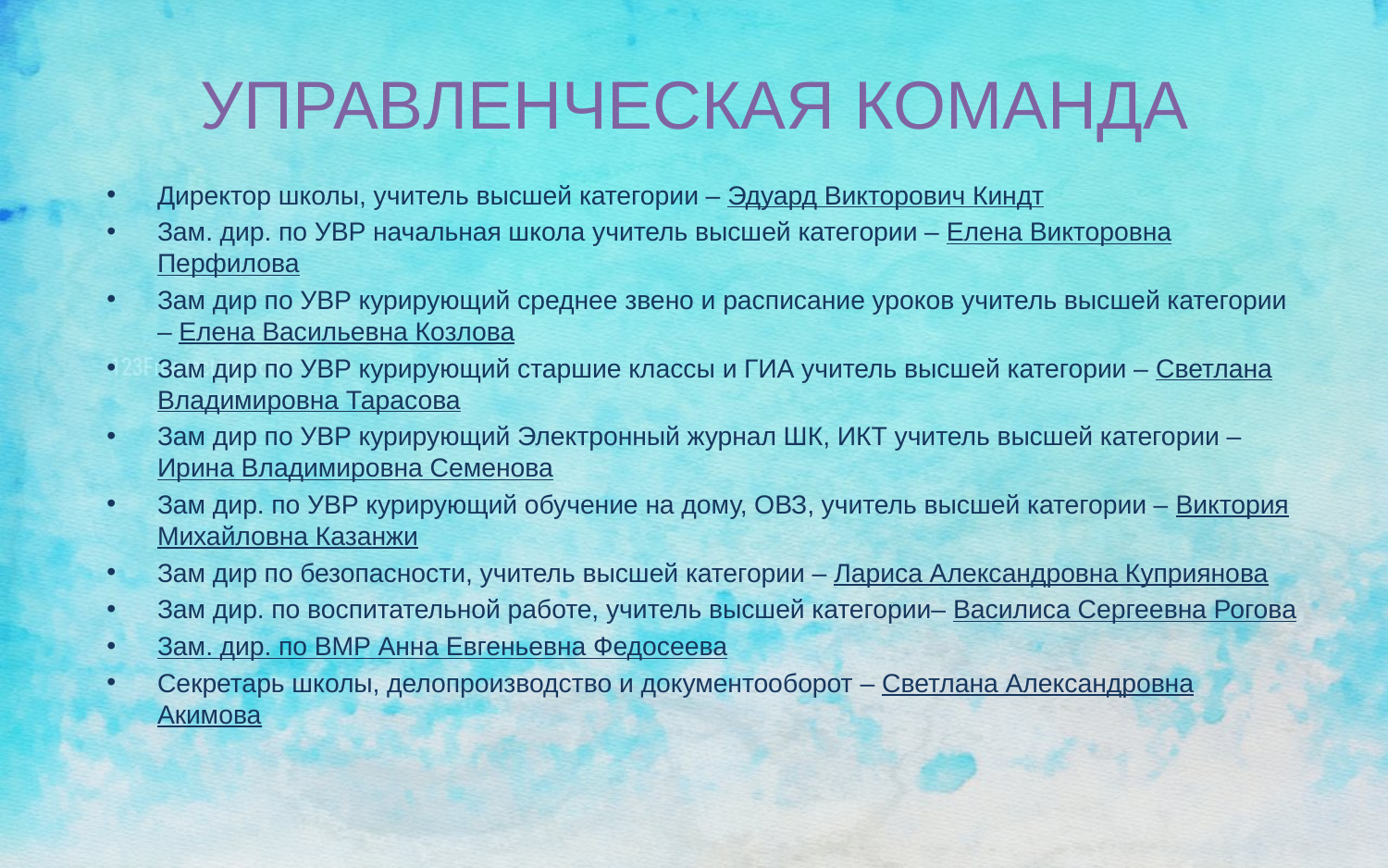

# УПРАВЛЕНЧЕСКАЯ КОМАНДА
Директор школы, учитель высшей категории – Эдуард Викторович Киндт
Зам. дир. по УВР начальная школа учитель высшей категории – Елена Викторовна Перфилова
Зам дир по УВР курирующий среднее звено и расписание уроков учитель высшей категории – Елена Васильевна Козлова
Зам дир по УВР курирующий старшие классы и ГИА учитель высшей категории – Светлана Владимировна Тарасова
Зам дир по УВР курирующий Электронный журнал ШК, ИКТ учитель высшей категории – Ирина Владимировна Семенова
Зам дир. по УВР курирующий обучение на дому, ОВЗ, учитель высшей категории – Виктория Михайловна Казанжи
Зам дир по безопасности, учитель высшей категории – Лариса Александровна Куприянова
Зам дир. по воспитательной работе, учитель высшей категории– Василиса Сергеевна Рогова
Зам. дир. по ВМР Анна Евгеньевна Федосеева
Секретарь школы, делопроизводство и документооборот – Светлана Александровна Акимова